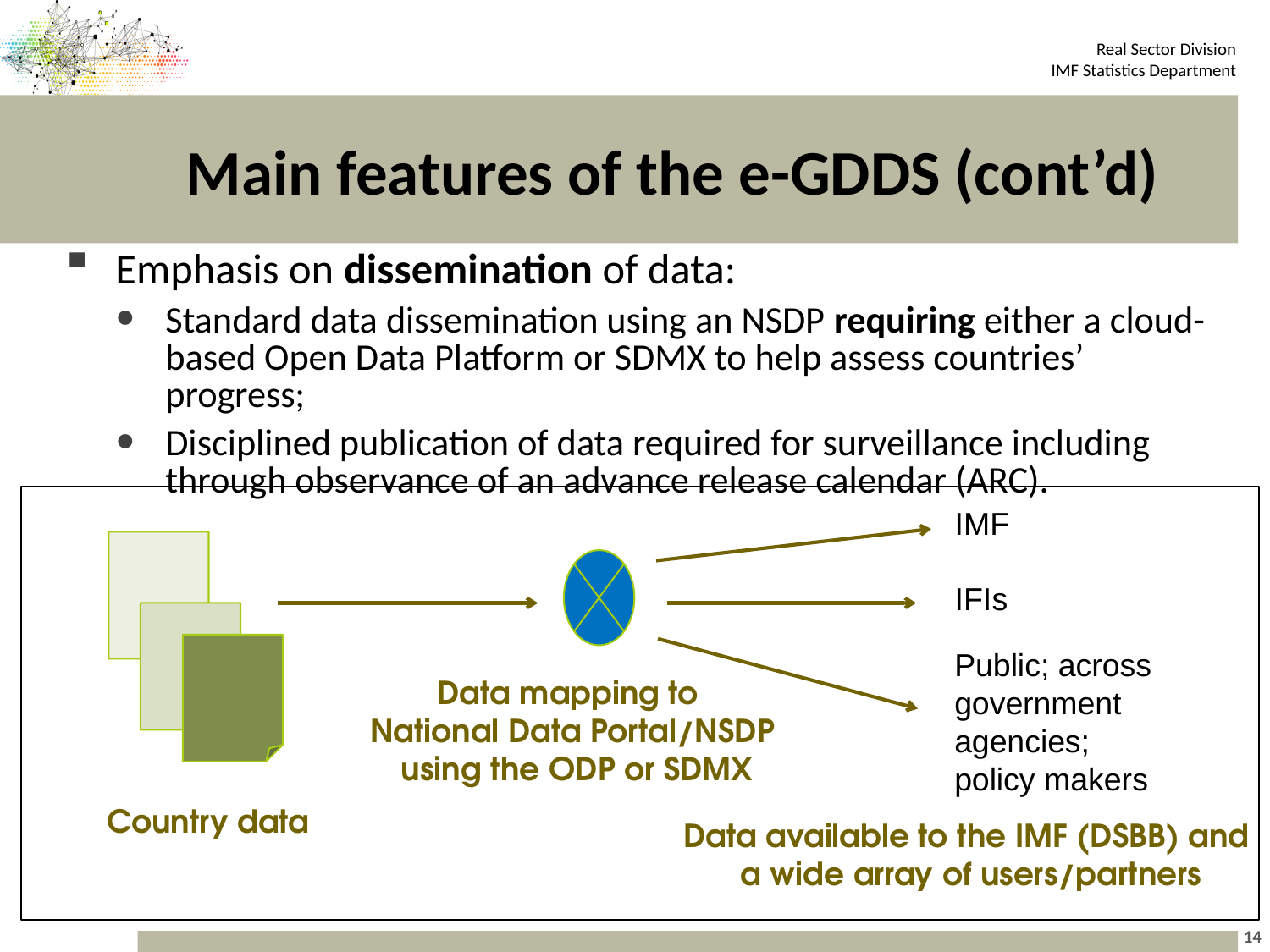

# Main features of the e-GDDS (cont’d)
Emphasis on dissemination of data:
Standard data dissemination using an NSDP requiring either a cloud-based Open Data Platform or SDMX to help assess countries’ progress;
Disciplined publication of data required for surveillance including through observance of an advance release calendar (ARC).

IMF

IFIs

Public; across
government agencies; policy makers

Data mapping to
National Data Portal/NSDP
 using the ODP or SDMX

Country data
Data available to the IMF (DSBB) and
 a wide array of users/partners
14